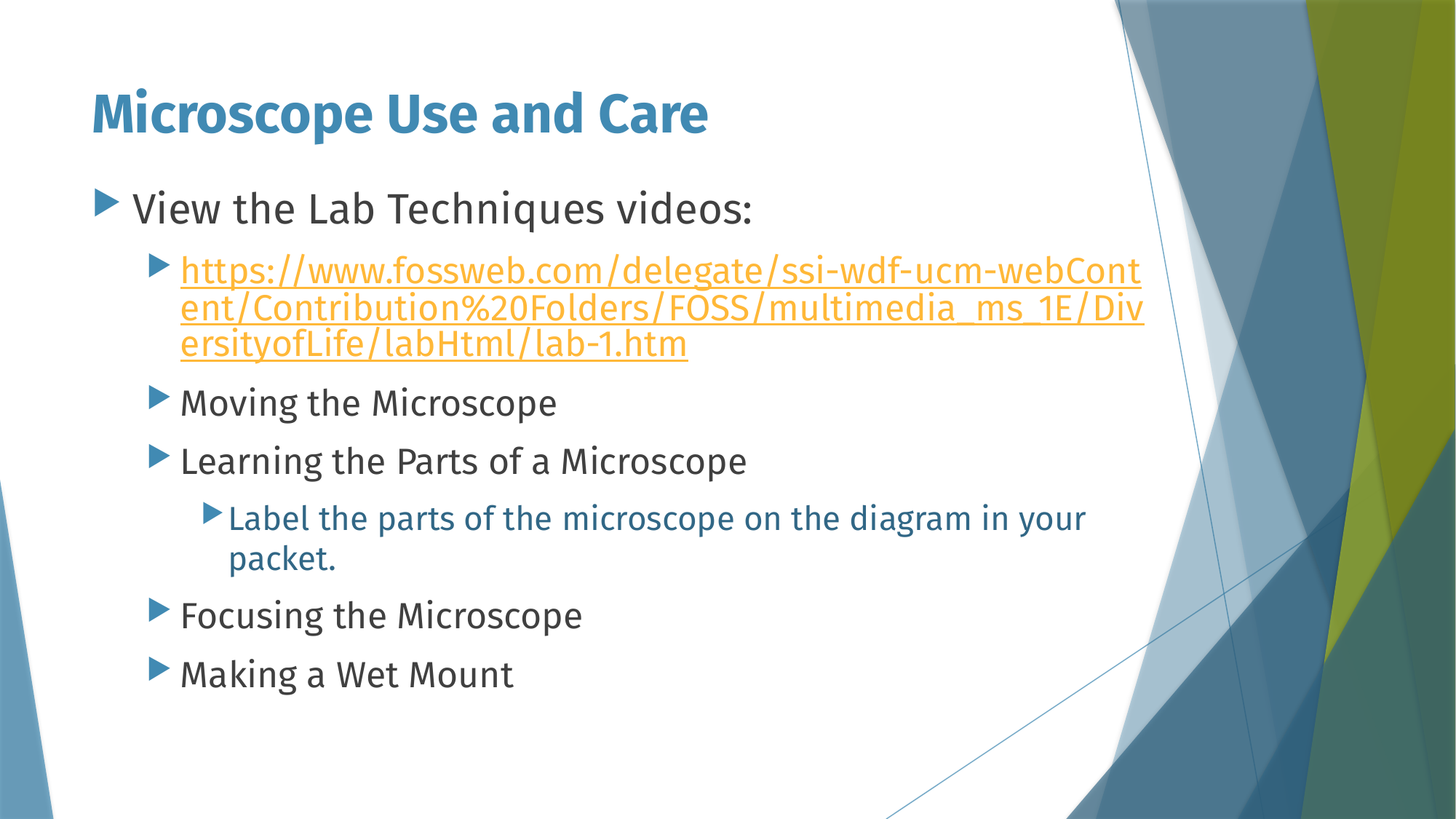

# Microscope Use and Care
View the Lab Techniques videos:
https://www.fossweb.com/delegate/ssi-wdf-ucm-webContent/Contribution%20Folders/FOSS/multimedia_ms_1E/DiversityofLife/labHtml/lab-1.htm
Moving the Microscope
Learning the Parts of a Microscope
Label the parts of the microscope on the diagram in your packet.
Focusing the Microscope
Making a Wet Mount